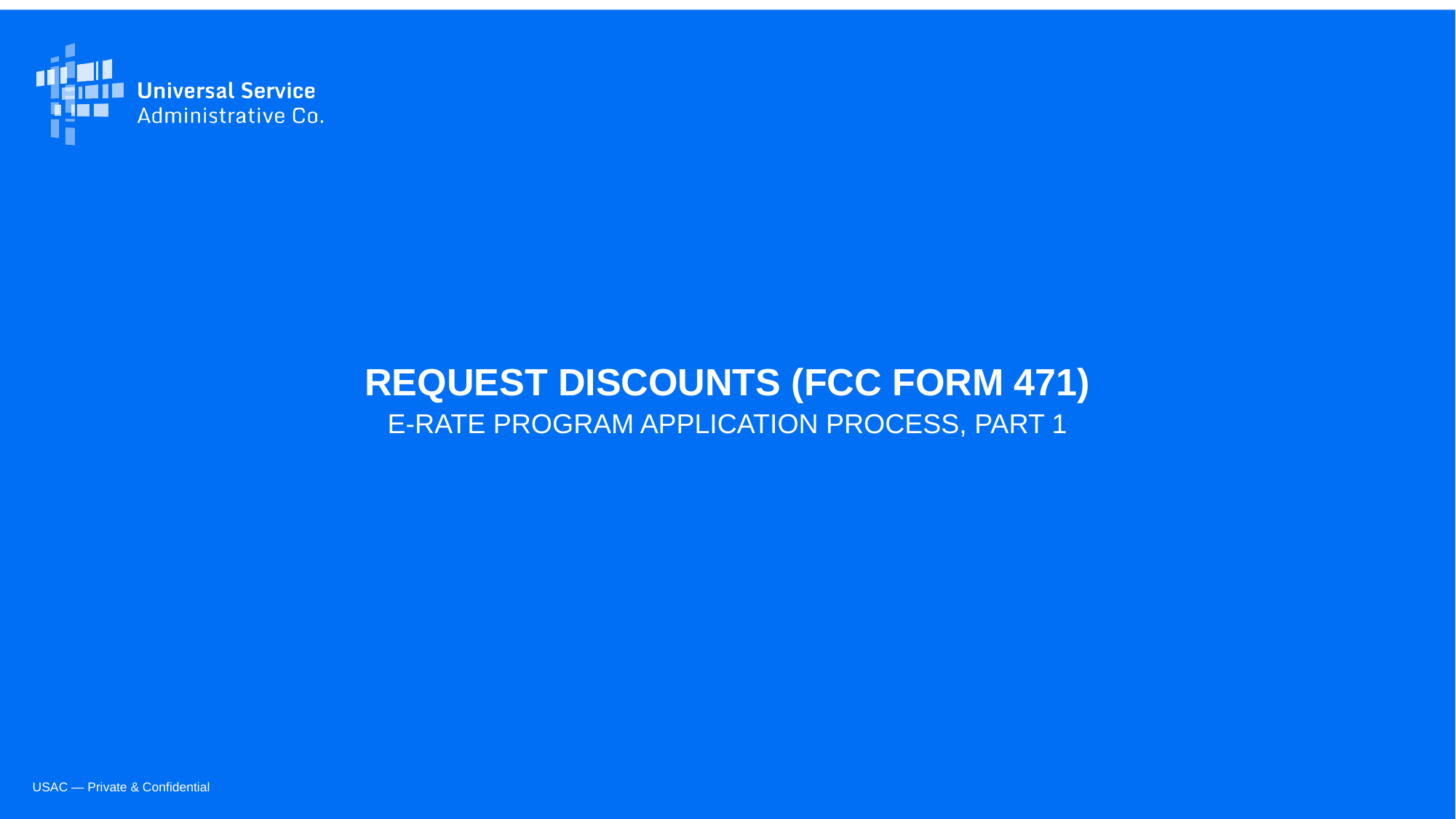

REQUEST DISCOUNTS (FCC FORM 471)
E-RATE PROGRAM APPLICATION PROCESS, PART 1